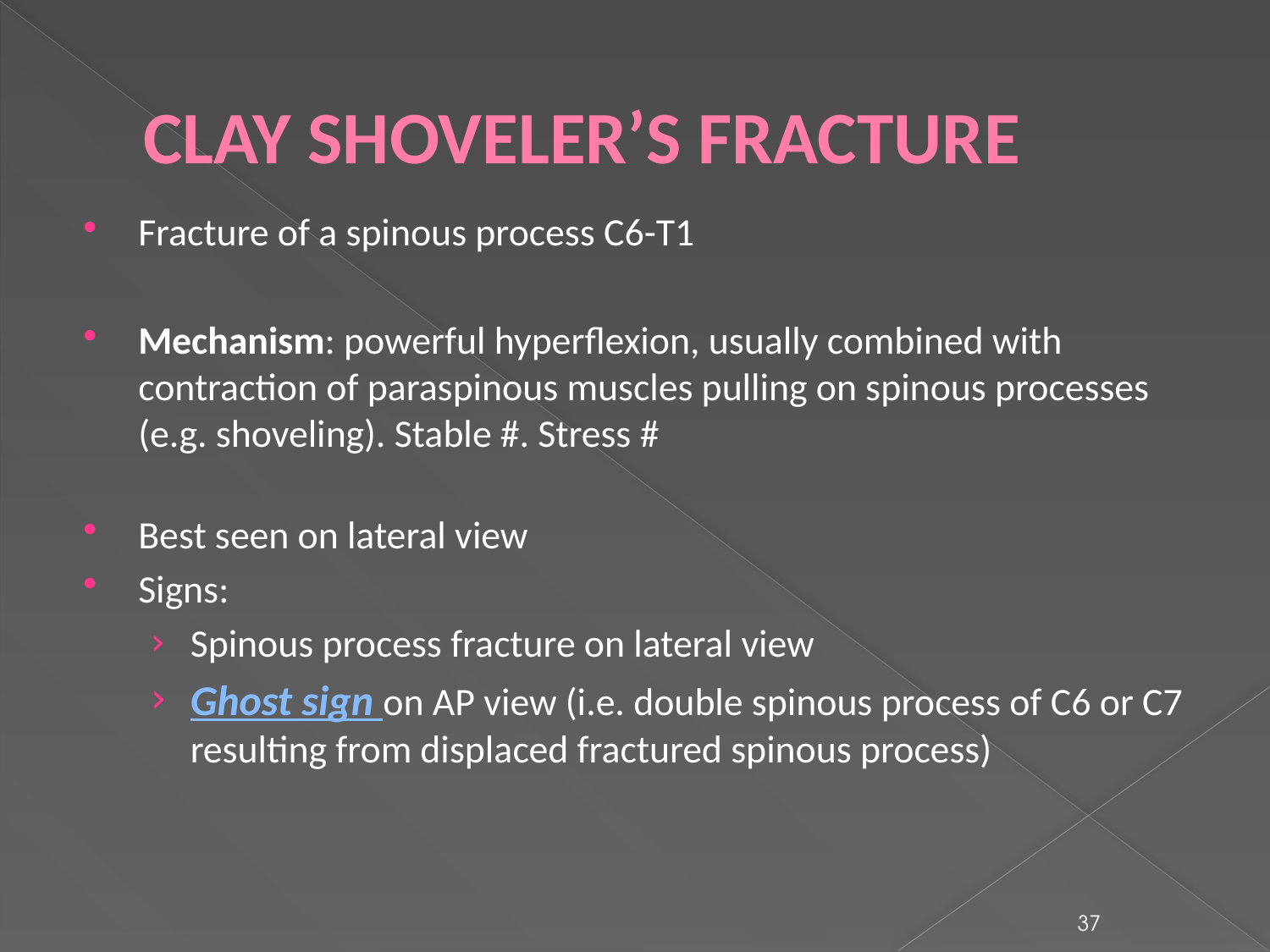

# CLAY SHOVELER’S FRACTURE
Fracture of a spinous process C6-T1

Mechanism: powerful hyperflexion, usually combined with contraction of paraspinous muscles pulling on spinous processes (e.g. shoveling). Stable #. Stress #
Best seen on lateral view
Signs:
Spinous process fracture on lateral view
Ghost sign on AP view (i.e. double spinous process of C6 or C7 resulting from displaced fractured spinous process)
37